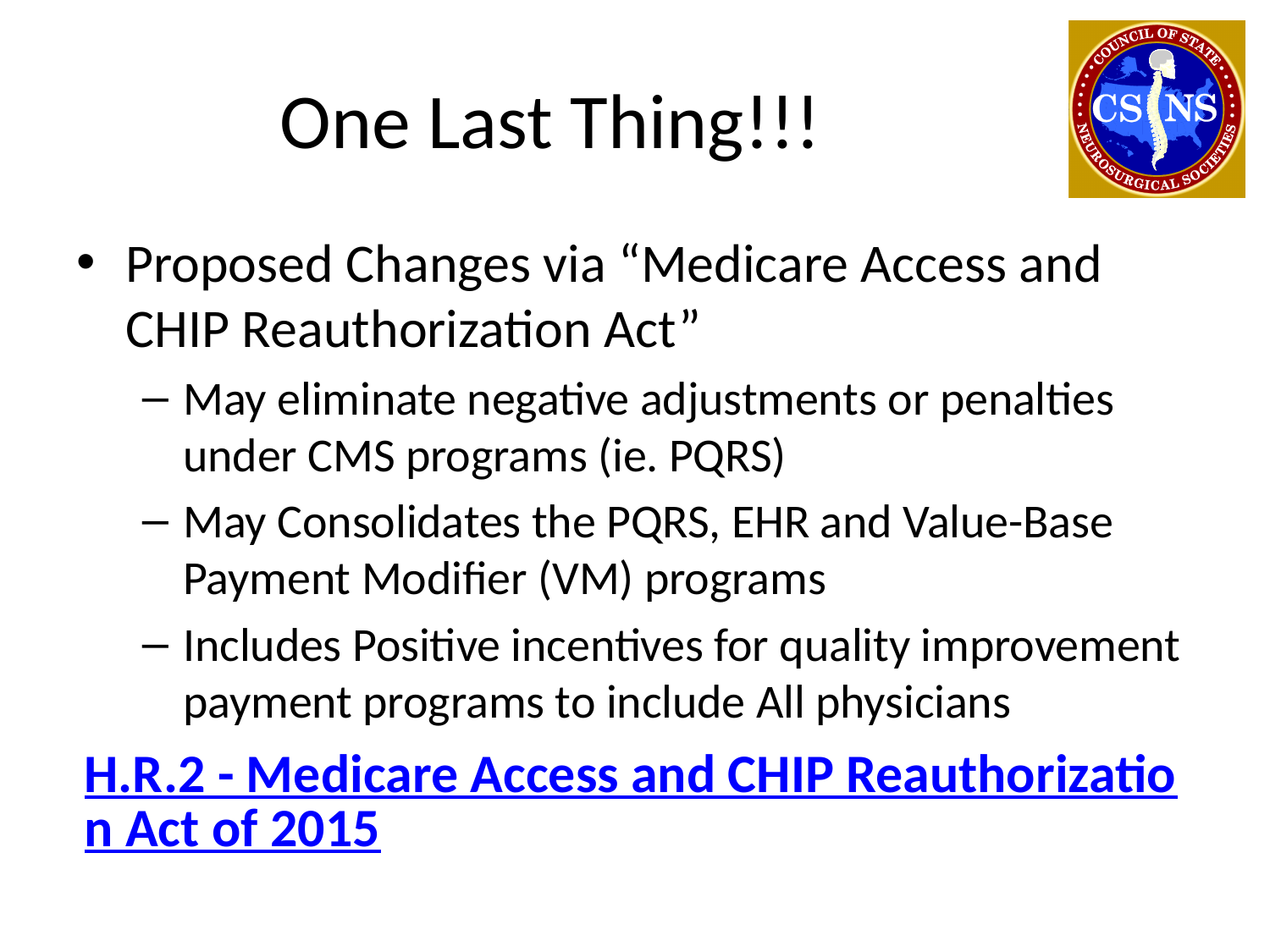

# One Last Thing!!!
Proposed Changes via “Medicare Access and CHIP Reauthorization Act”
May eliminate negative adjustments or penalties under CMS programs (ie. PQRS)
May Consolidates the PQRS, EHR and Value-Base Payment Modifier (VM) programs
Includes Positive incentives for quality improvement payment programs to include All physicians
H.R.2 - Medicare Access and CHIP Reauthorization Act of 2015